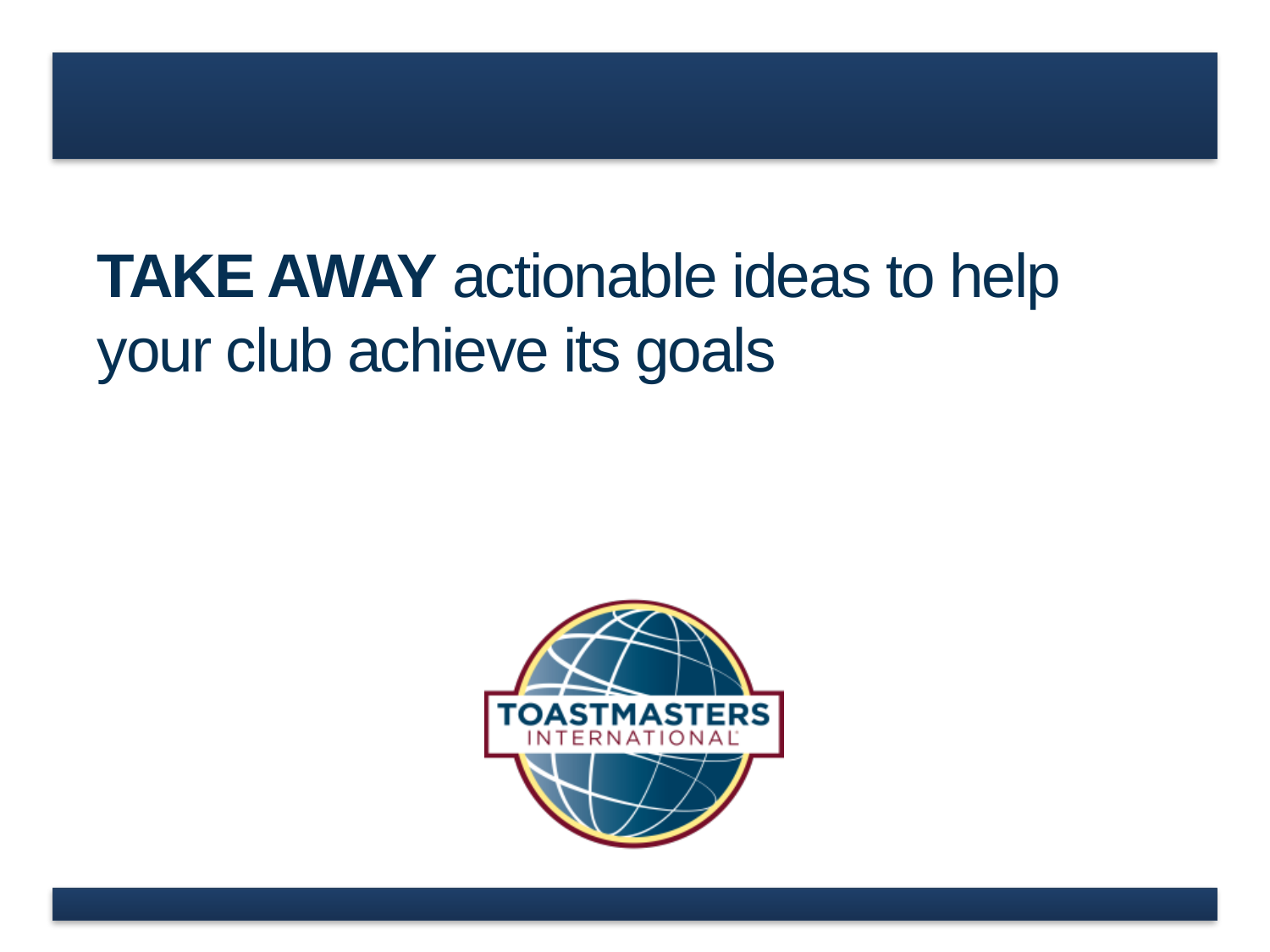

# TAKE AWAY actionable ideas to help your club achieve its goals